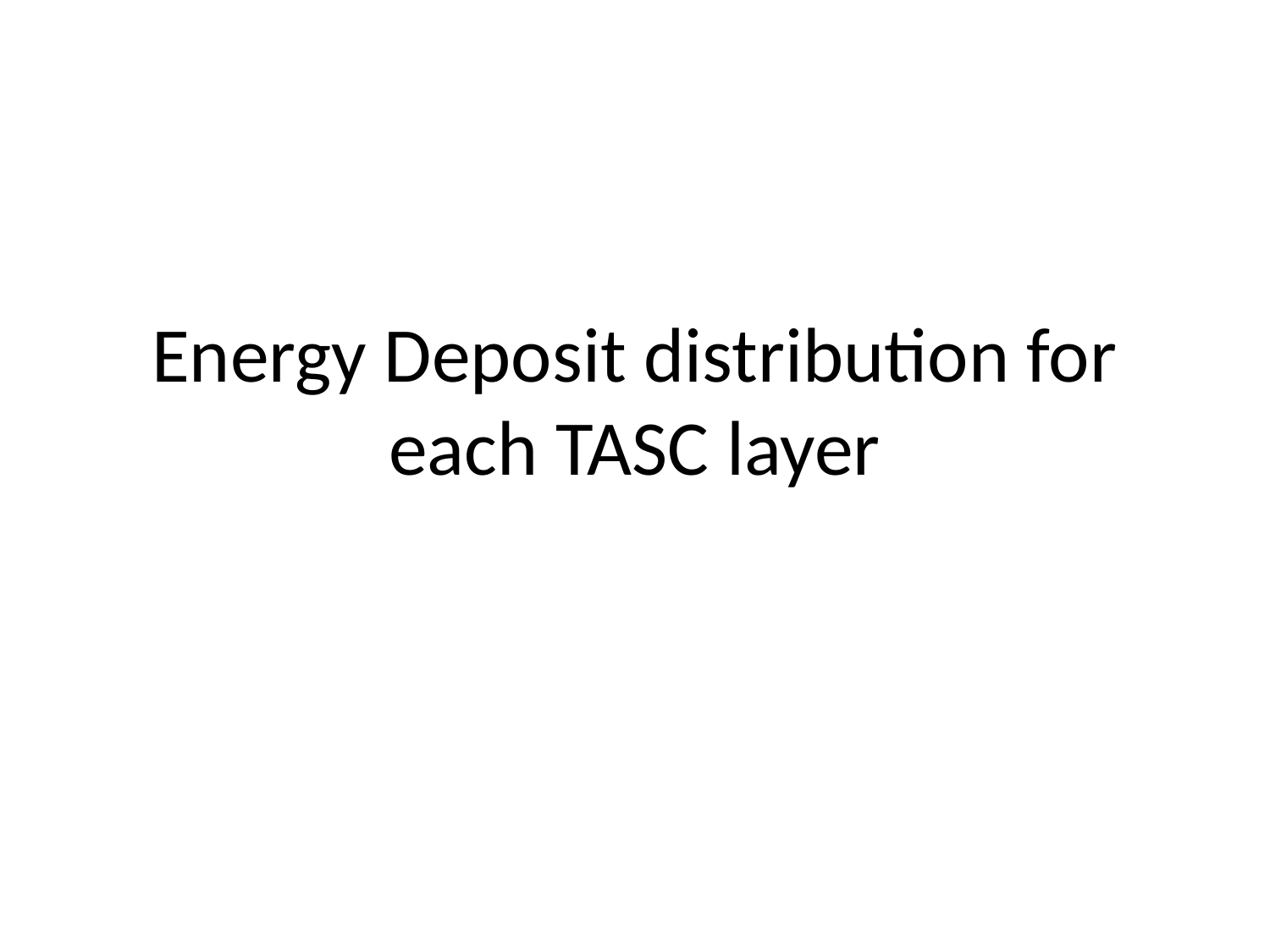

# Energy Deposit distribution for each TASC layer